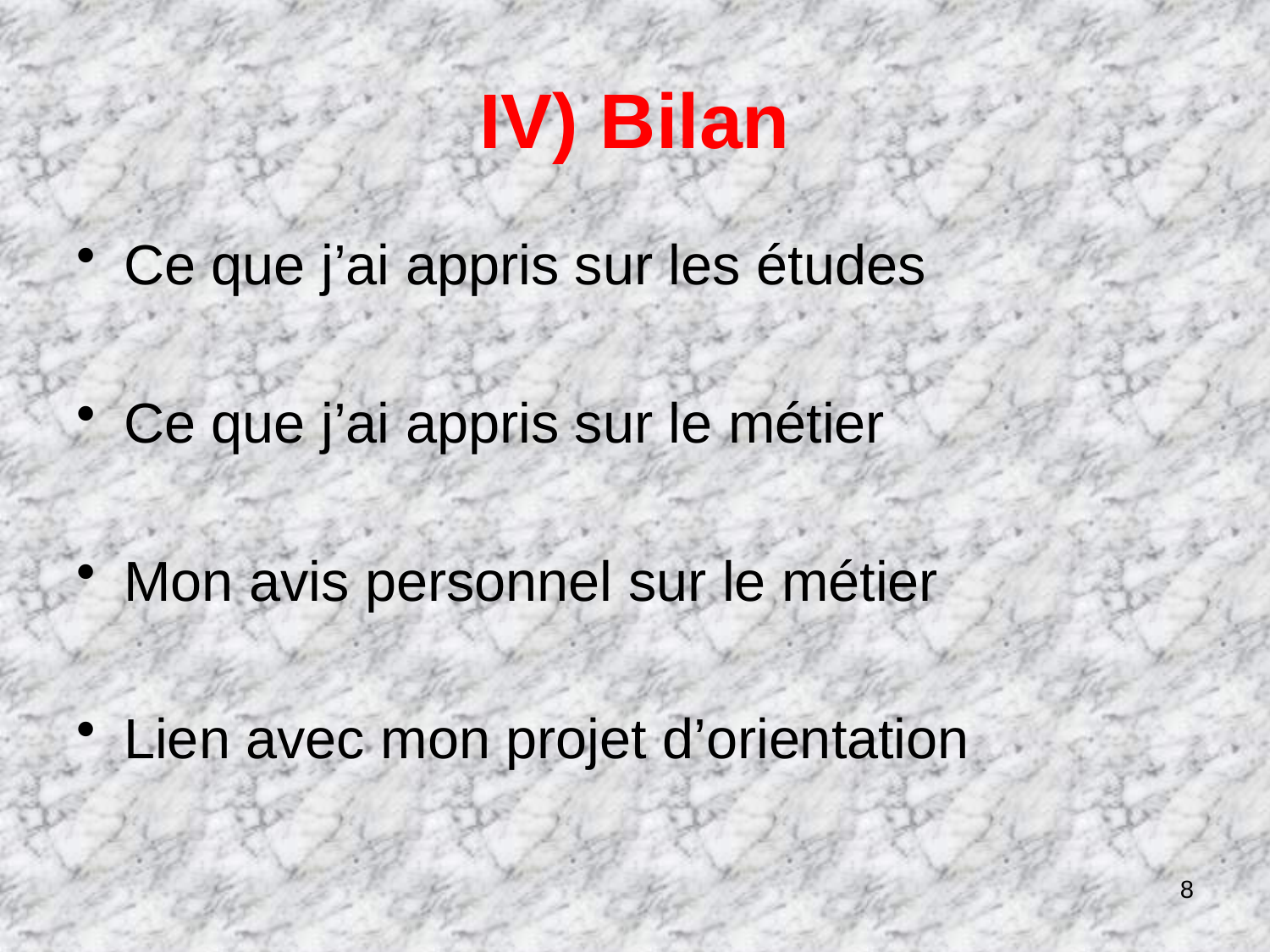

# IV) Bilan
Ce que j’ai appris sur les études

Ce que j’ai appris sur le métier

Mon avis personnel sur le métier

Lien avec mon projet d’orientation
8